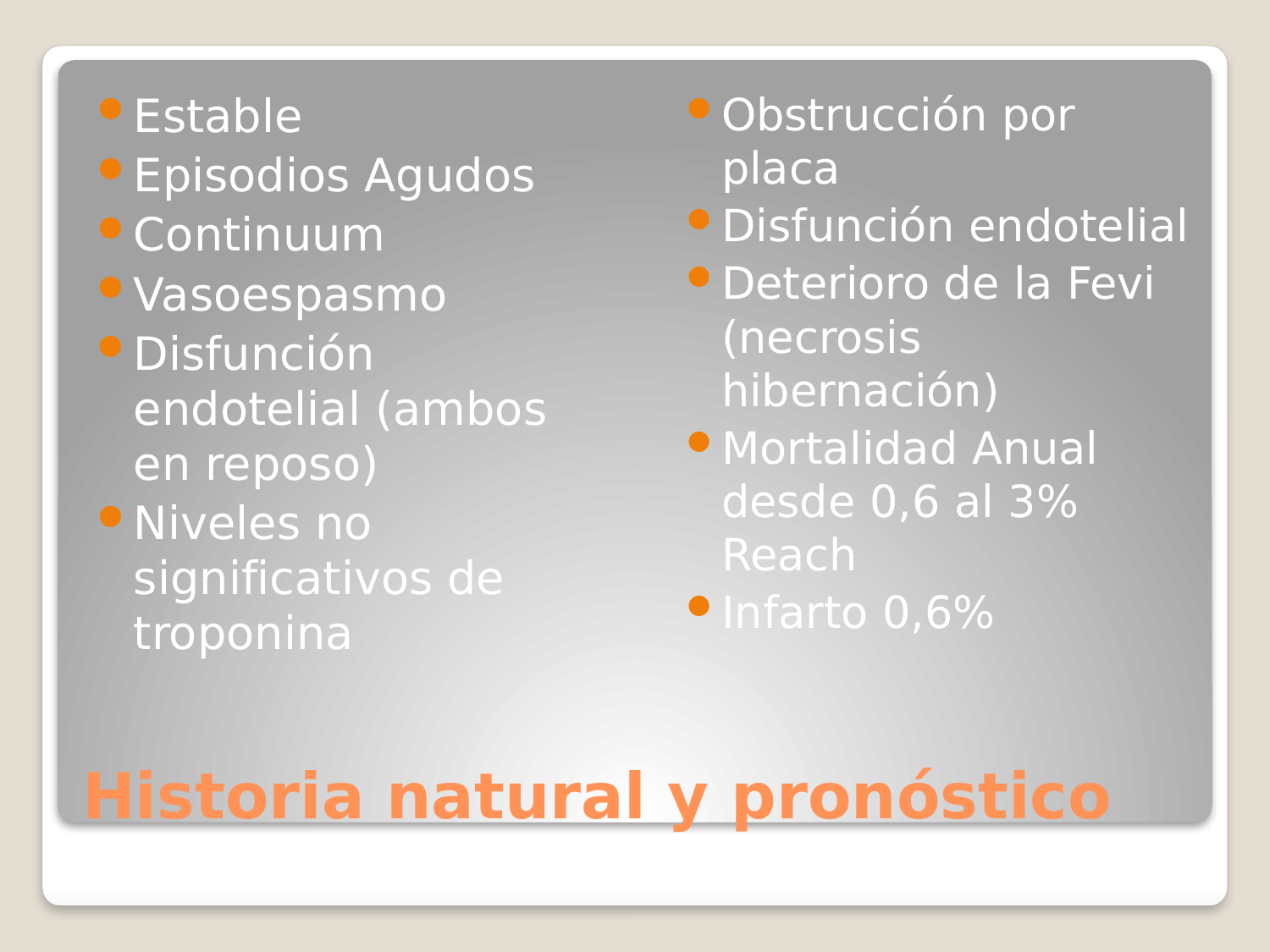

Estable
Episodios Agudos
Continuum
Vasoespasmo
Disfunción endotelial (ambos en reposo)
Niveles no significativos de troponina

Obstrucción por placa
Disfunción endotelial
Deterioro de la Fevi (necrosis hibernación)
Mortalidad Anual desde 0,6 al 3% Reach
Infarto 0,6%
# Historia natural y pronóstico